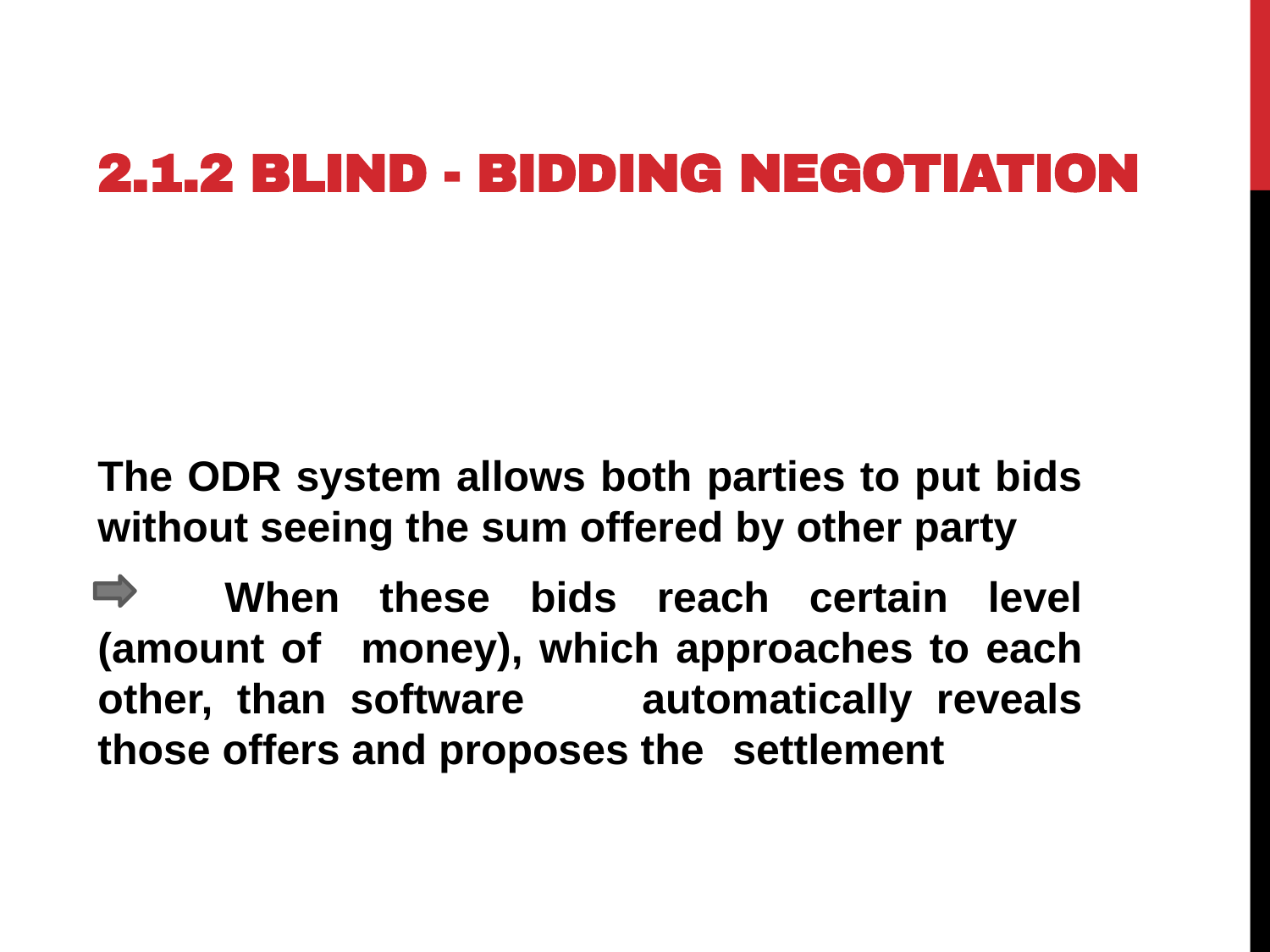

# 2.1.2 Blind - bidding negotiation
The ODR system allows both parties to put bids without seeing the sum offered by other party
	When these bids reach certain level (amount of 	money), which approaches to each other, than software 	automatically reveals those offers and proposes the 	settlement